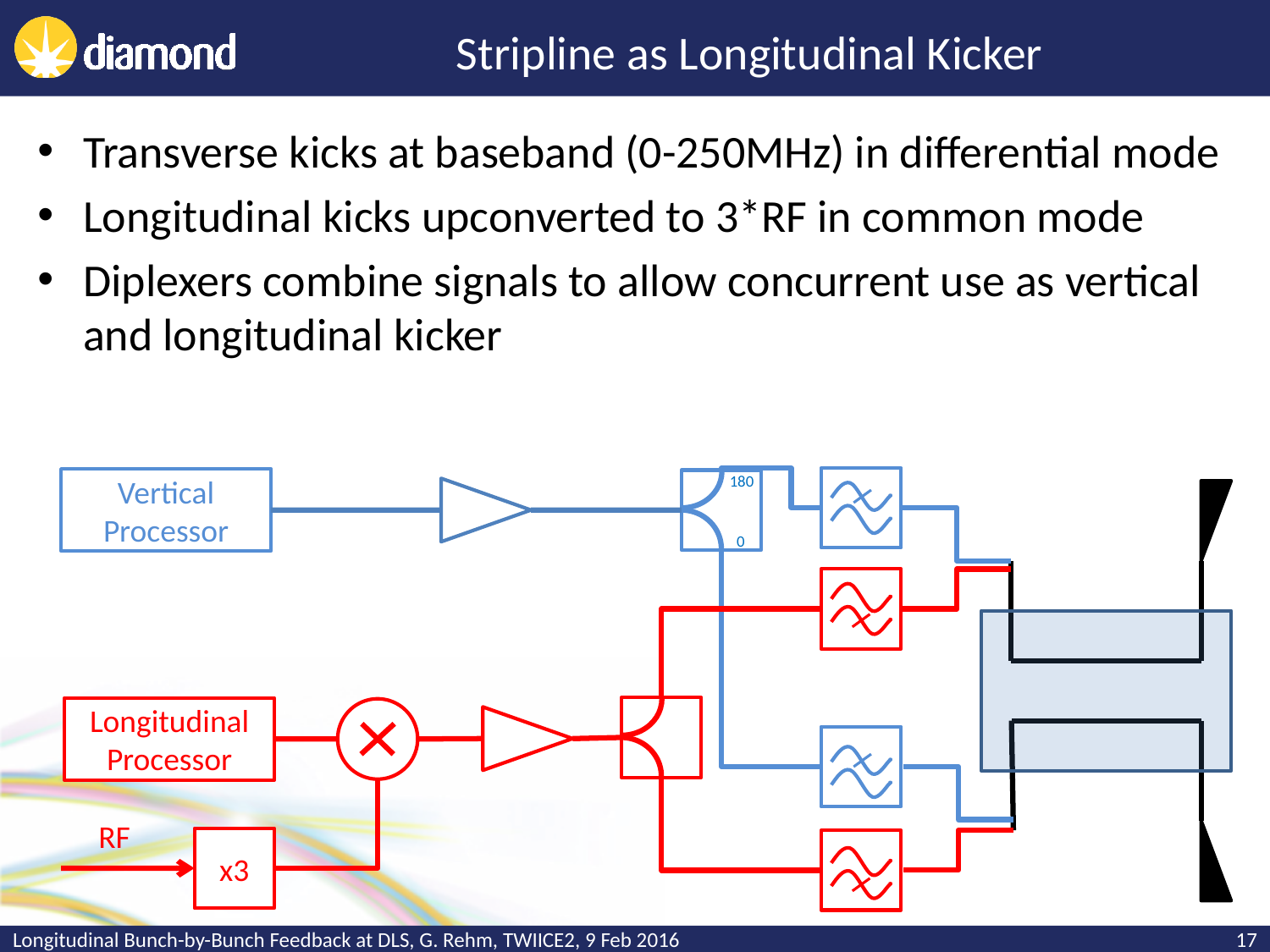

# Stripline as Longitudinal Kicker
Transverse kicks at baseband (0-250MHz) in differential mode
Longitudinal kicks upconverted to 3*RF in common mode
Diplexers combine signals to allow concurrent use as vertical and longitudinal kicker

180

0

Vertical Processor

Longitudinal Processor

RF
x3

Longitudinal Bunch-by-Bunch Feedback at DLS, G. Rehm, TWIICE2, 9 Feb 2016
17